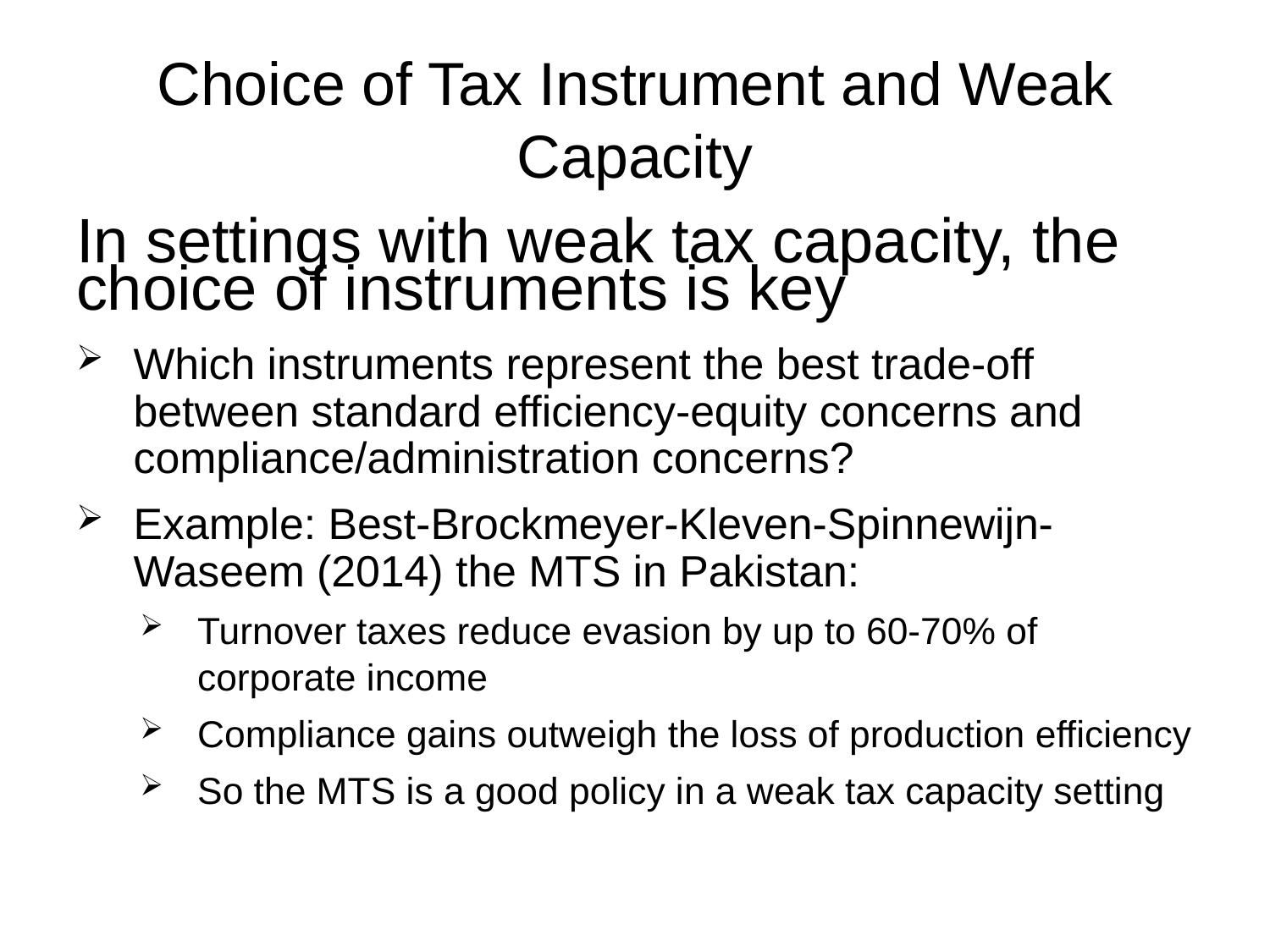

# Choice of Tax Instrument and Weak Capacity
In settings with weak tax capacity, the choice of instruments is key
Which instruments represent the best trade-off between standard efficiency-equity concerns and compliance/administration concerns?
Example: Best-Brockmeyer-Kleven-Spinnewijn-Waseem (2014) the MTS in Pakistan:
Turnover taxes reduce evasion by up to 60-70% of corporate income
Compliance gains outweigh the loss of production efficiency
So the MTS is a good policy in a weak tax capacity setting